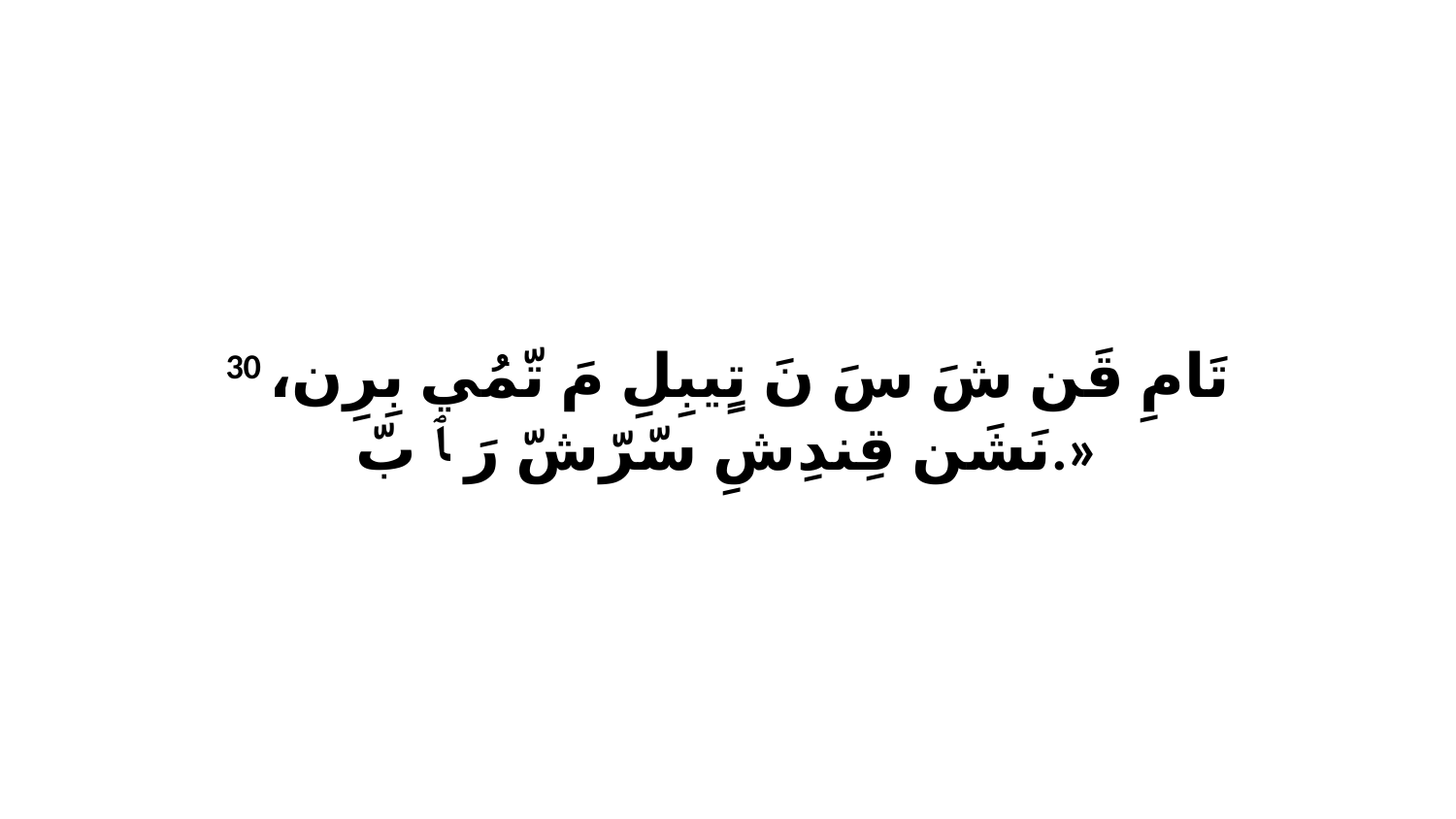

30 تَامِ قَن شَ سَ نَ تٍيبِلِ مَ تّمُي بِرِن، نَشَن قِندِشِ سّرّشّ رَ ﭑ بّ.»